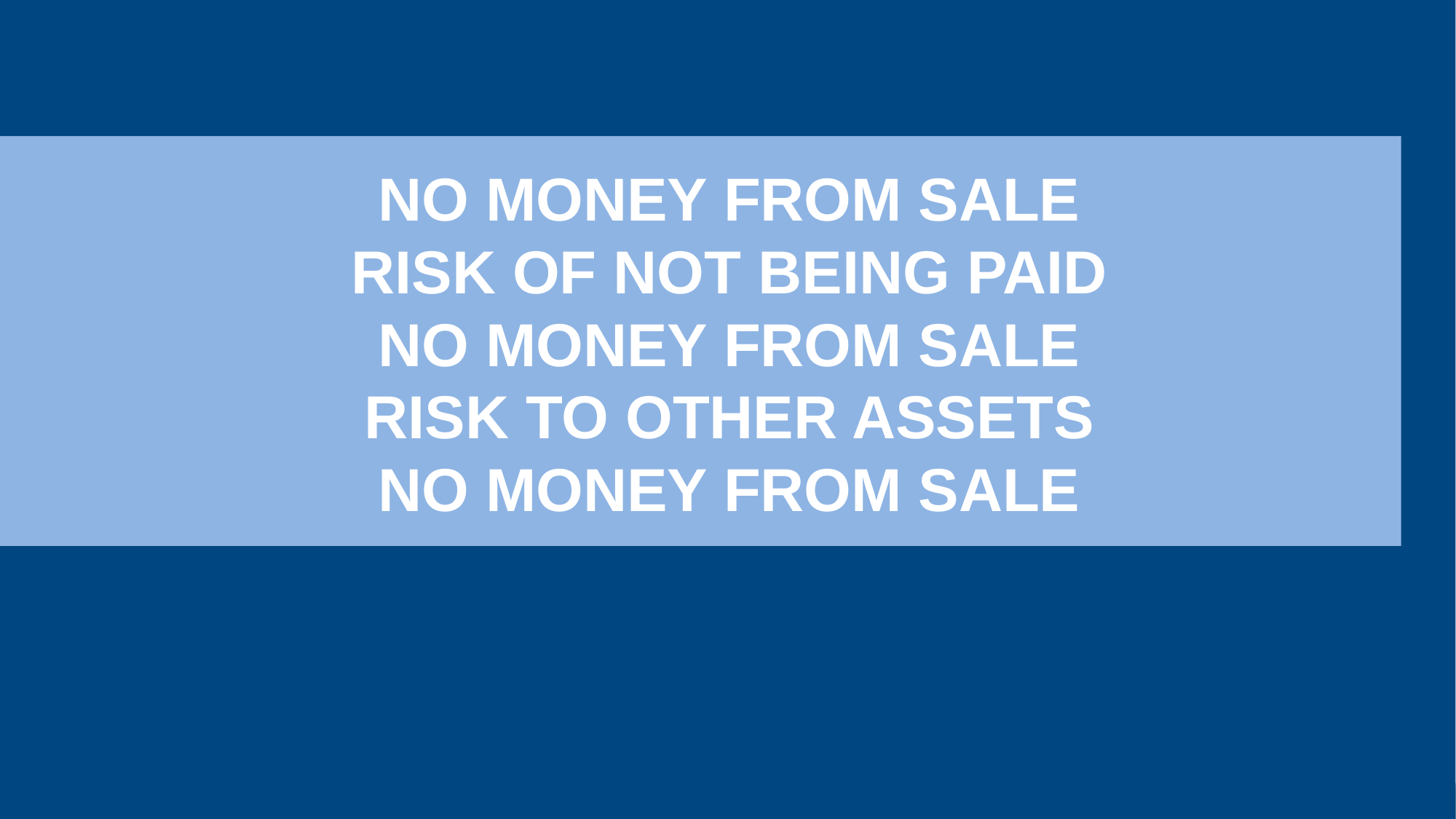

# No money from sale risk of not being paid No money from sale risk to other assets no money from sale